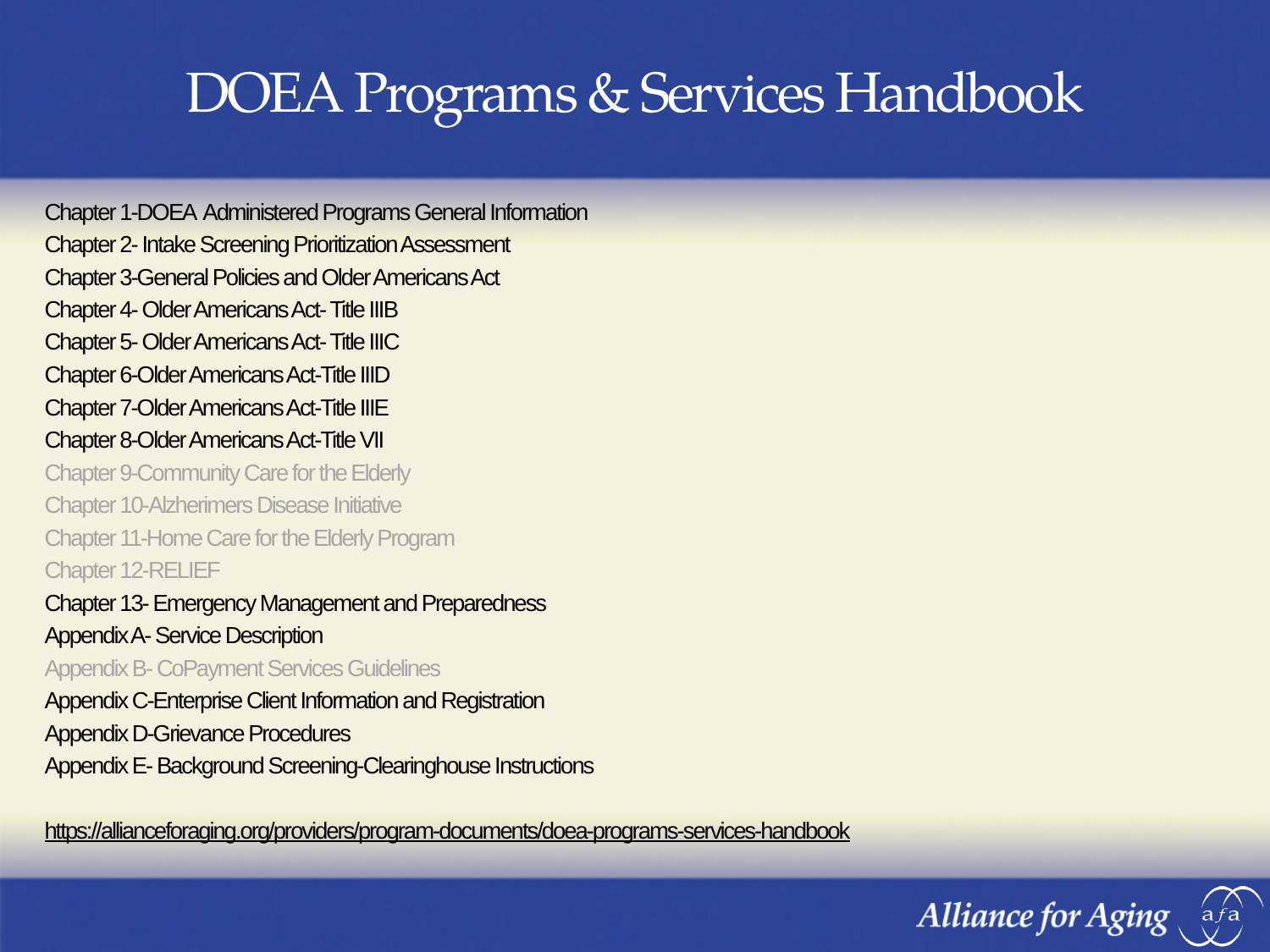

# DOEA Programs & Services Handbook
Chapter 1-DOEA  Administered Programs General Information
Chapter 2- Intake Screening Prioritization Assessment
Chapter 3-General Policies and Older Americans Act
Chapter 4- Older Americans Act- Title IIIB
Chapter 5- Older Americans Act- Title IIIC
Chapter 6-Older Americans Act-Title IIID
Chapter 7-Older Americans Act-Title IIIE
Chapter 8-Older Americans Act-Title VII
Chapter 9-Community Care for the Elderly
Chapter 10-Alzherimers Disease Initiative
Chapter 11-Home Care for the Elderly Program
Chapter 12-RELIEF
Chapter 13- Emergency Management and Preparedness
Appendix A- Service Description
Appendix B- CoPayment Services Guidelines
Appendix C-Enterprise Client Information and Registration
Appendix D-Grievance Procedures
Appendix E- Background Screening-Clearinghouse Instructions

https://allianceforaging.org/providers/program-documents/doea-programs-services-handbook